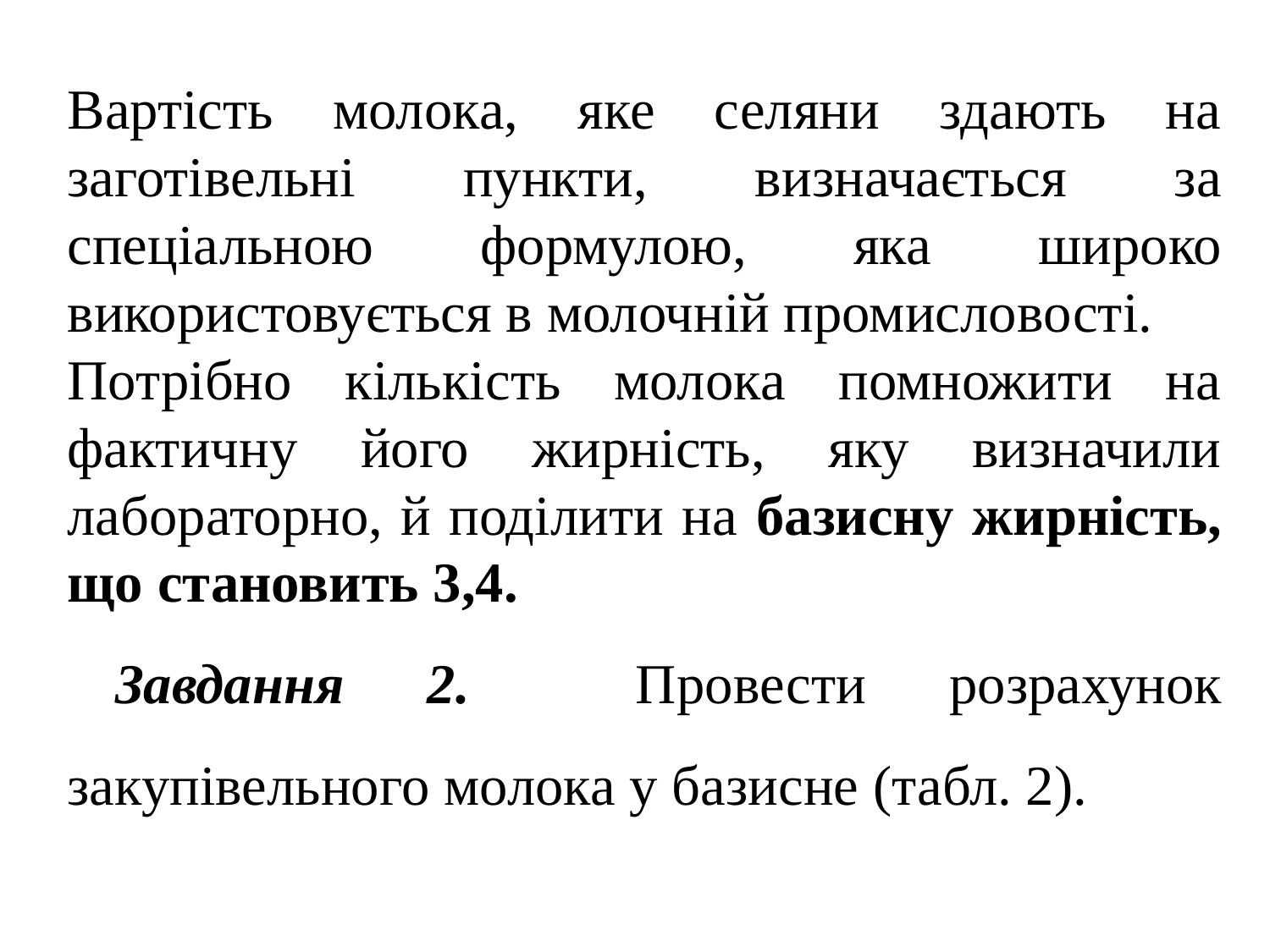

Вартість молока, яке селяни здають на заготівельні пункти, визначається за спеціальною формулою, яка широко використовується в молочній промисловості.
Потрібно кількість молока помножити на фактичну його жирність, яку визначили лабораторно, й поділити на базисну жирність, що становить 3,4.
Завдання 2.  Провести розрахунок закупівельного молока у базисне (табл. 2).